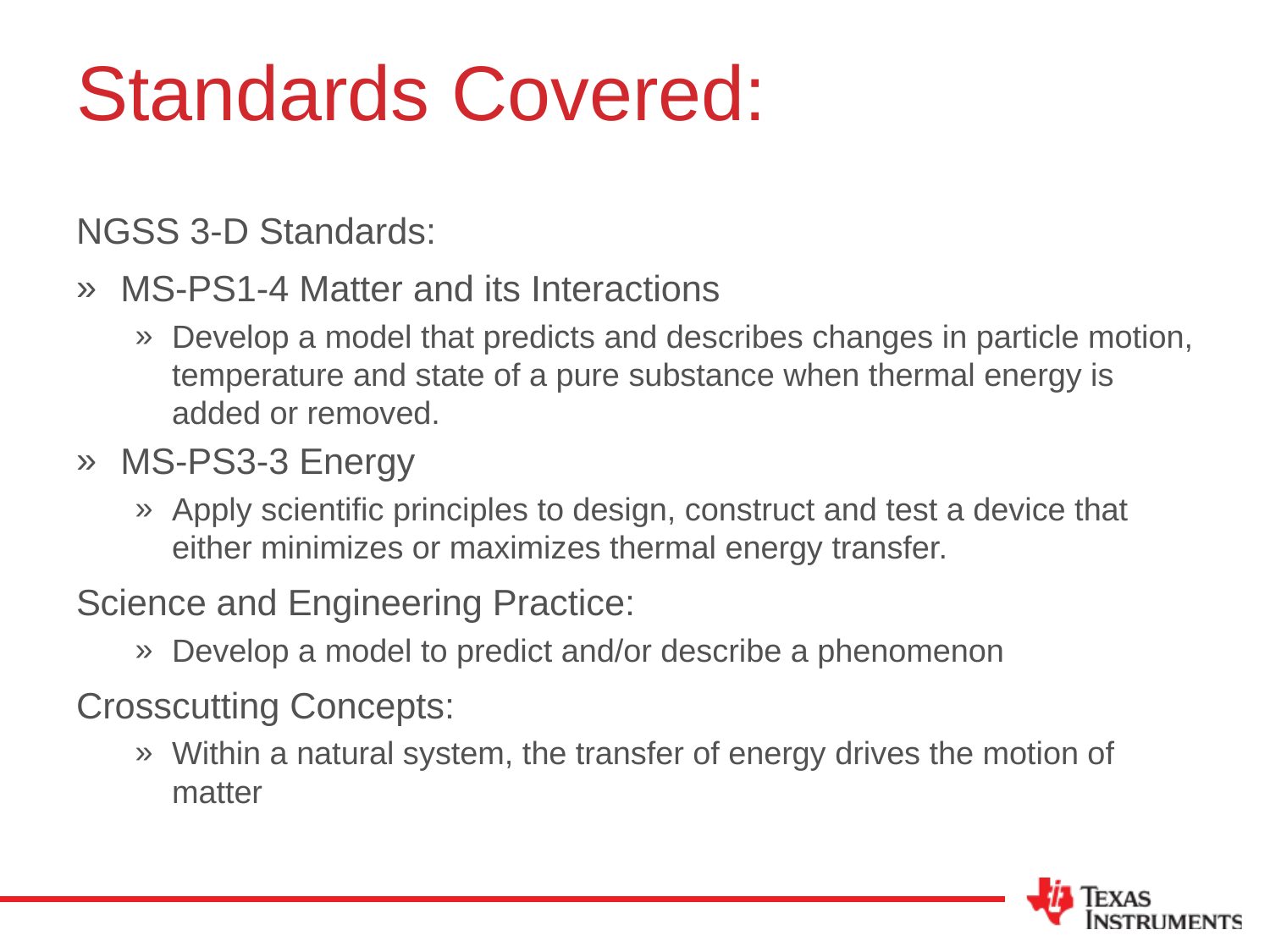

# Standards Covered:
NGSS 3-D Standards:
MS-PS1-4 Matter and its Interactions
Develop a model that predicts and describes changes in particle motion, temperature and state of a pure substance when thermal energy is added or removed.
MS-PS3-3 Energy
Apply scientific principles to design, construct and test a device that either minimizes or maximizes thermal energy transfer.
Science and Engineering Practice:
Develop a model to predict and/or describe a phenomenon
Crosscutting Concepts:
Within a natural system, the transfer of energy drives the motion of matter